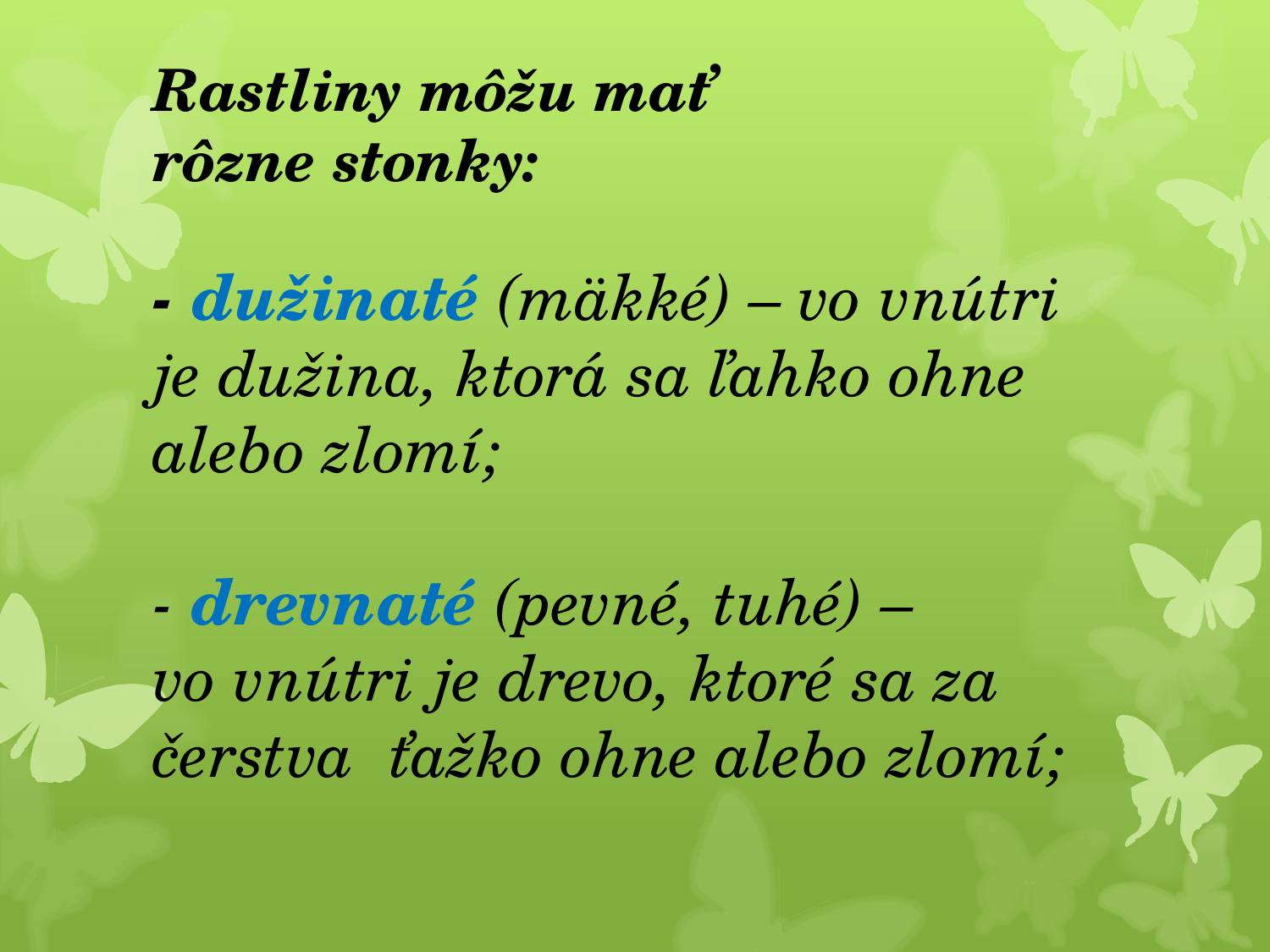

# Rastliny môžu mať          	    	     rôzne stonky:
- dužinaté (mäkké) – vo vnútri je dužina, ktorá sa ľahko ohne alebo zlomí;

- drevnaté (pevné, tuhé) –          vo vnútri je drevo, ktoré sa za čerstva  ťažko ohne alebo zlomí;